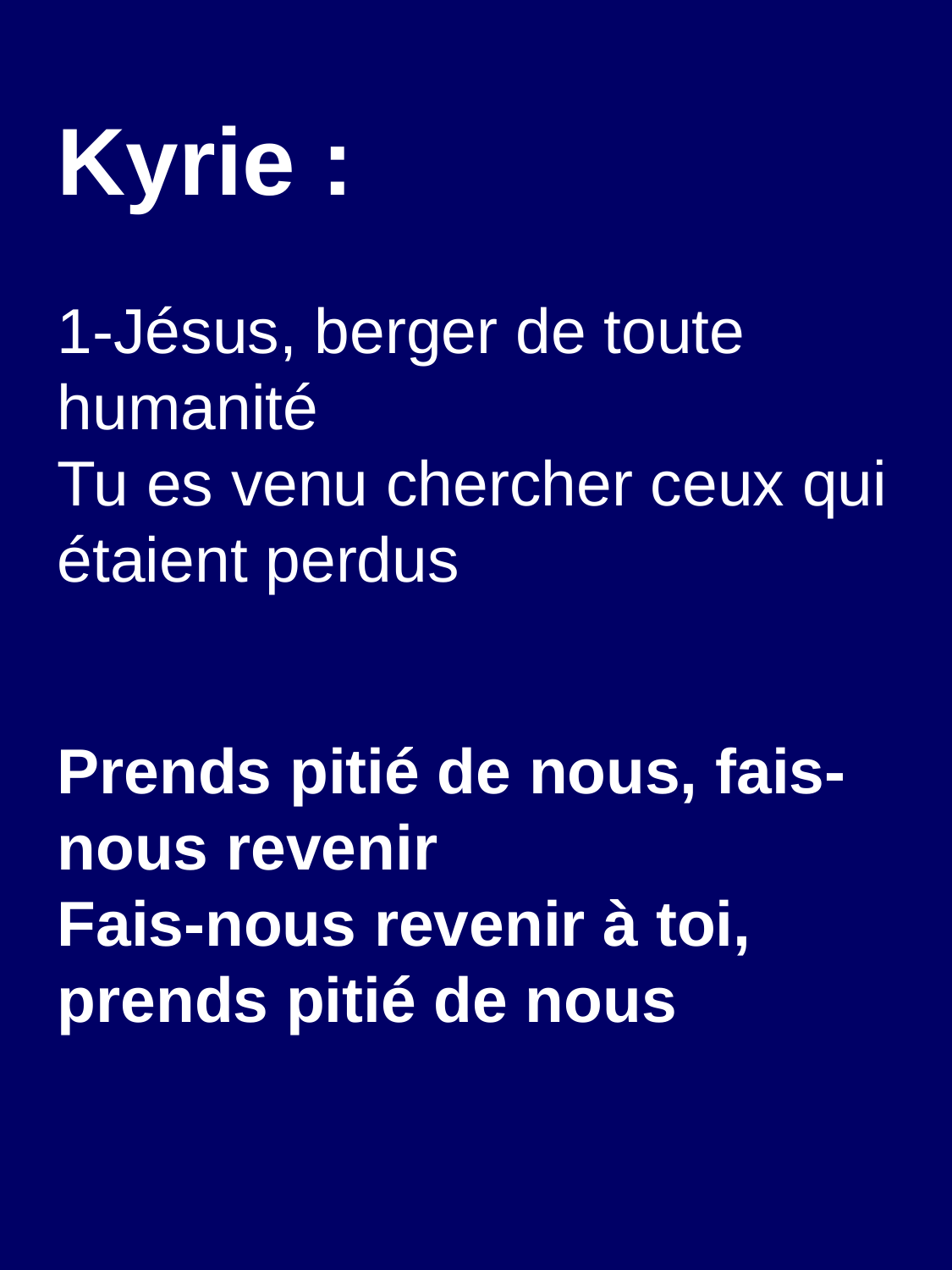

Kyrie :

1-Jésus, berger de toute humanité
Tu es venu chercher ceux qui étaient perdus

Prends pitié de nous, fais-nous revenir
Fais-nous revenir à toi, prends pitié de nous